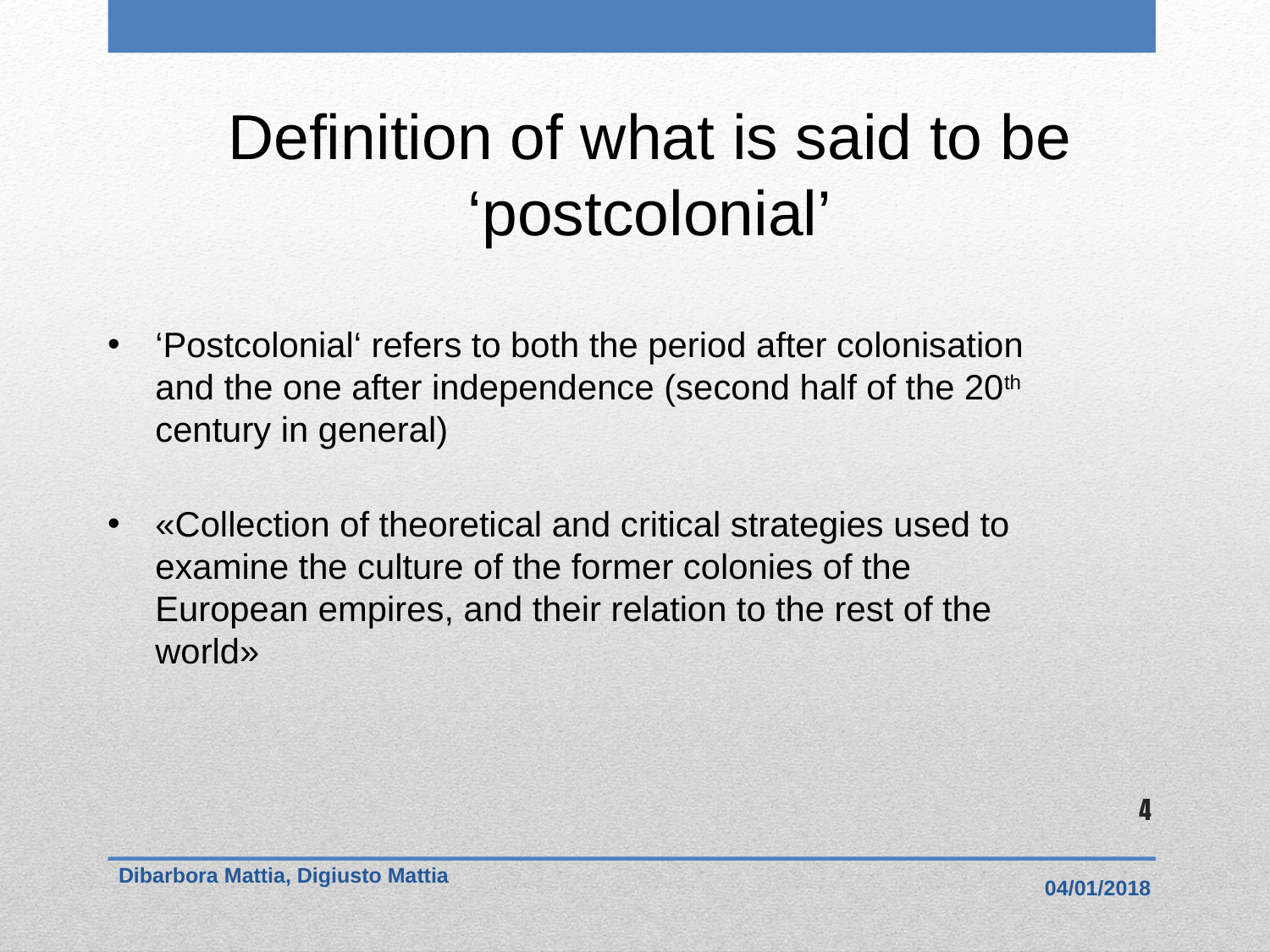

# Definition of what is said to be ‘postcolonial’
‘Postcolonial‘ refers to both the period after colonisation and the one after independence (second half of the 20th century in general)

«Collection of theoretical and critical strategies used to examine the culture of the former colonies of the European empires, and their relation to the rest of the world»
4
Dibarbora Mattia, Digiusto Mattia

04/01/2018